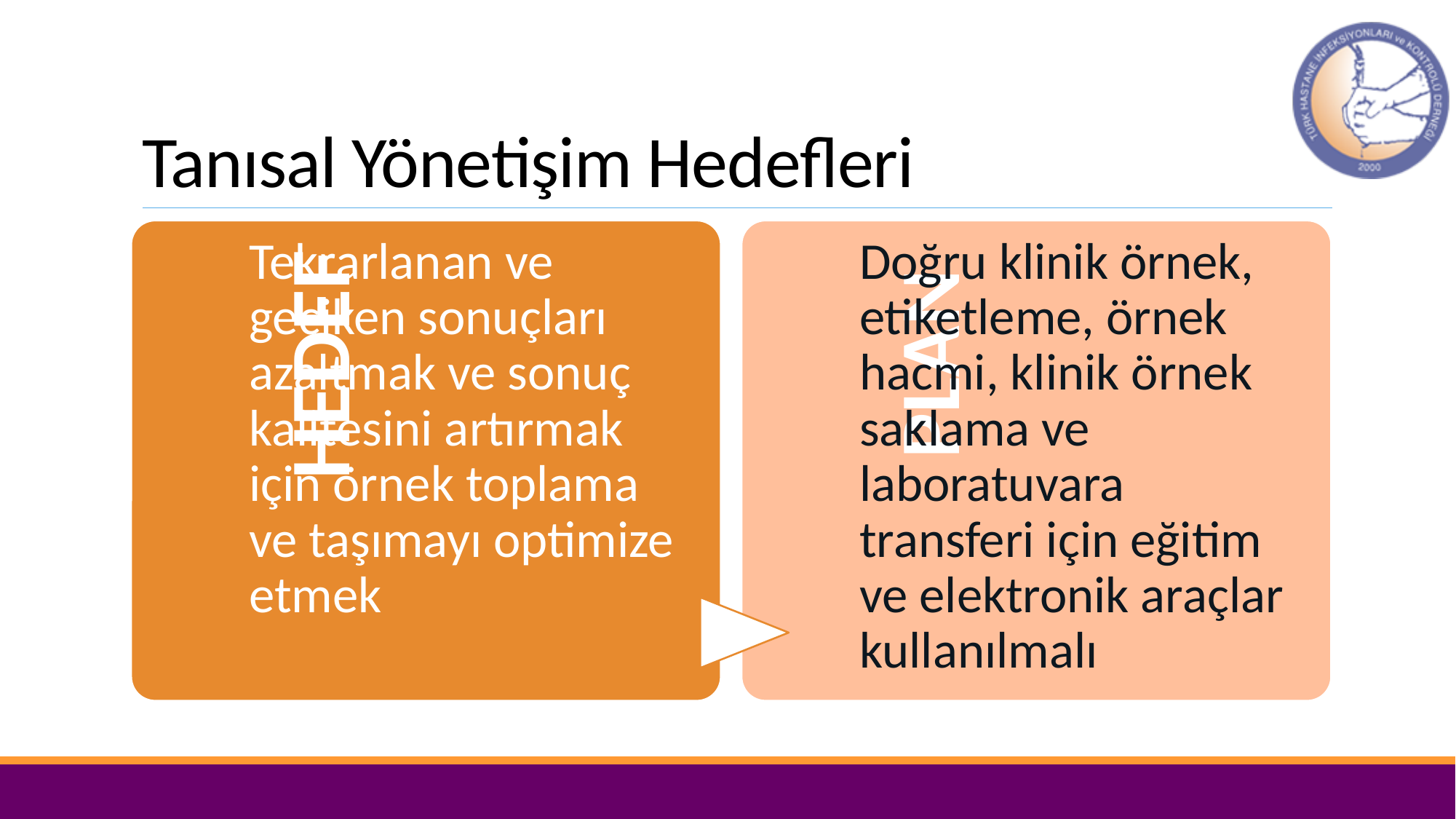

# Tanısal Yönetişim Hedefleri
HEDEF
Tekrarlanan ve geciken sonuçları azaltmak ve sonuç kalitesini artırmak için örnek toplama ve taşımayı optimize etmek
PLAN
Doğru klinik örnek, etiketleme, örnek hacmi, klinik örnek saklama ve laboratuvara transferi için eğitim ve elektronik araçlar kullanılmalı